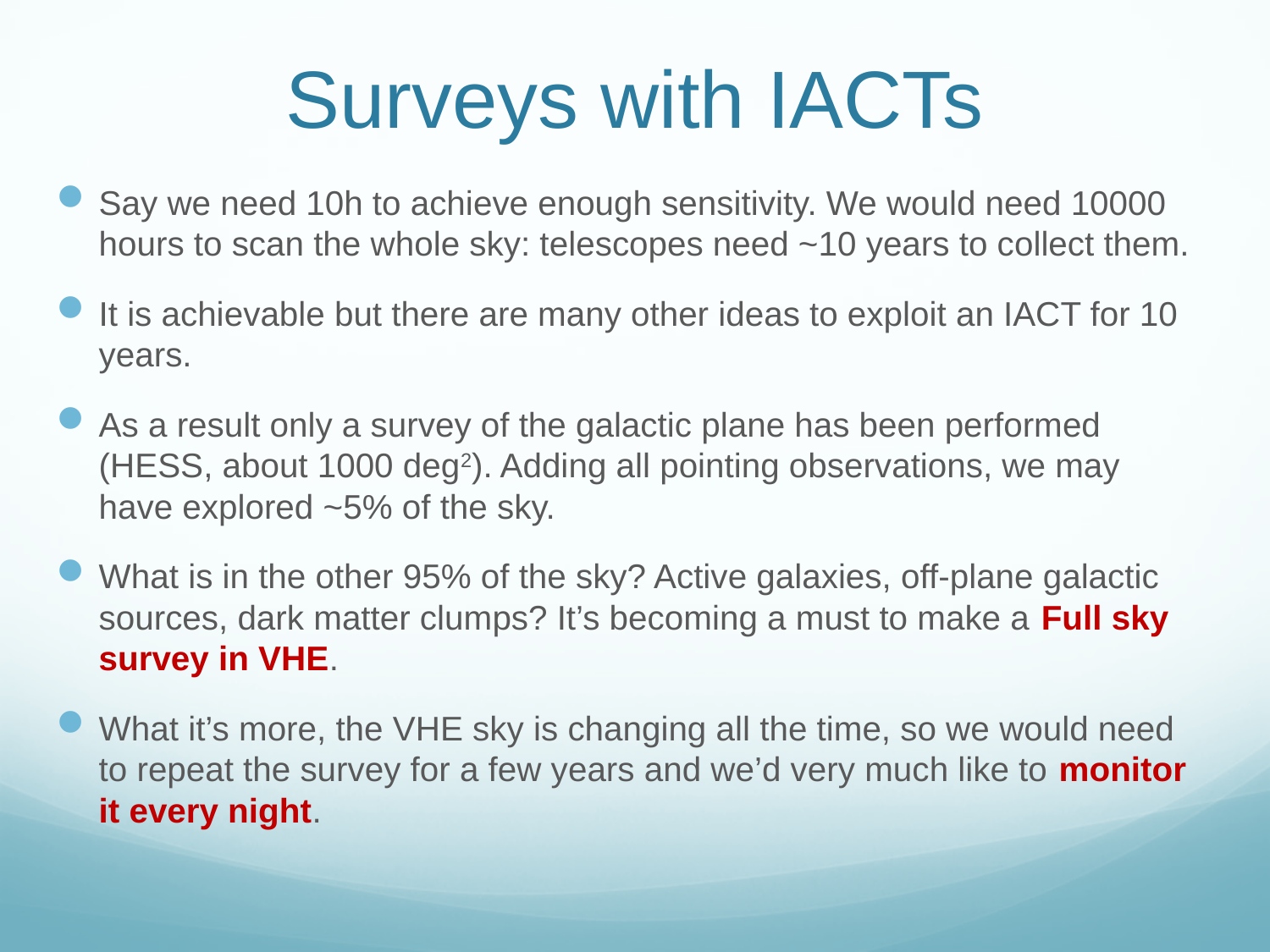

# Surveys with IACTs
Say we need 10h to achieve enough sensitivity. We would need 10000 hours to scan the whole sky: telescopes need ~10 years to collect them.
It is achievable but there are many other ideas to exploit an IACT for 10 years.
As a result only a survey of the galactic plane has been performed (HESS, about 1000 deg2). Adding all pointing observations, we may have explored ~5% of the sky.
What is in the other 95% of the sky? Active galaxies, off-plane galactic sources, dark matter clumps? It’s becoming a must to make a Full sky survey in VHE.
What it’s more, the VHE sky is changing all the time, so we would need to repeat the survey for a few years and we’d very much like to monitor it every night.